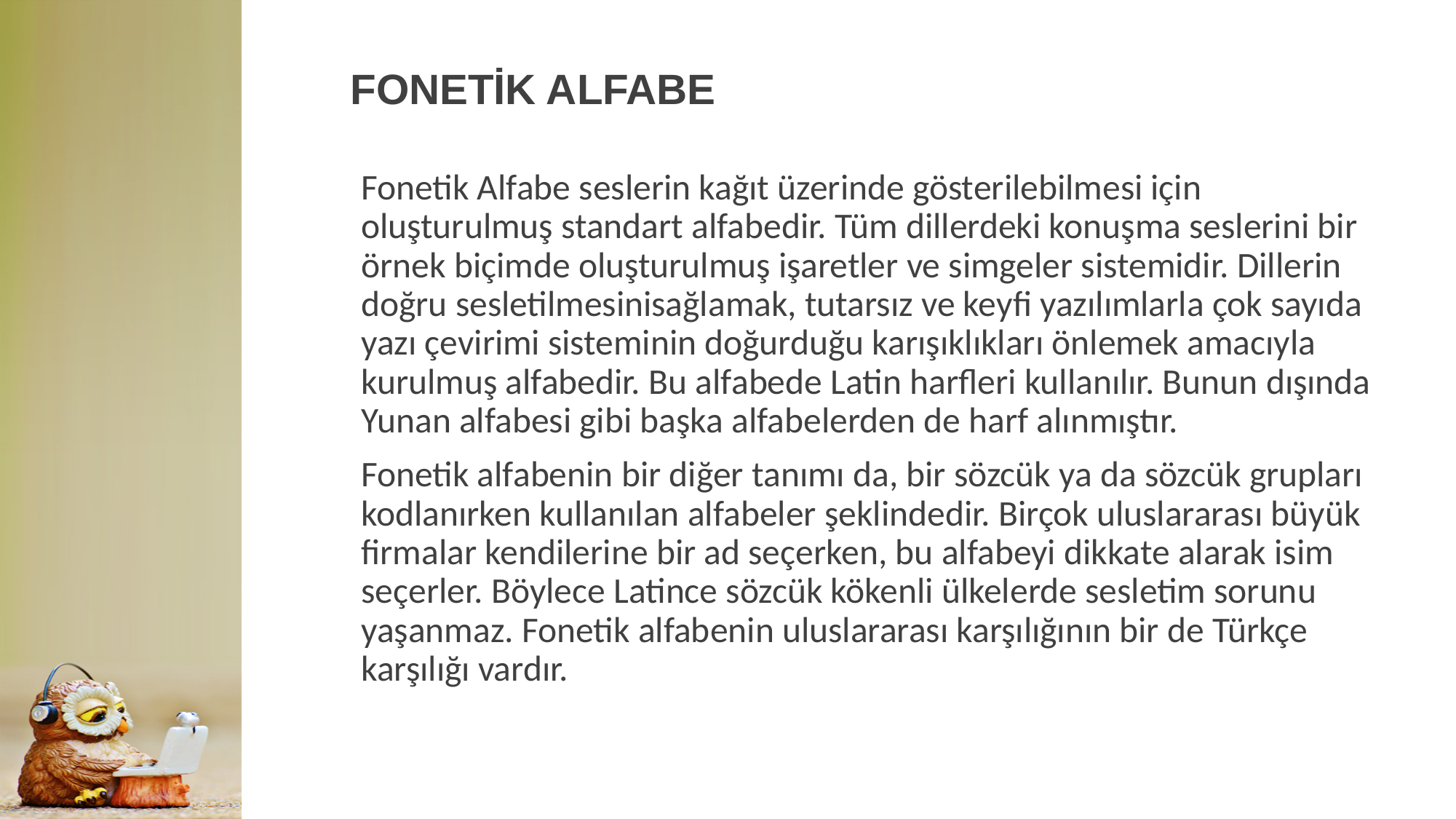

# FONETİK ALFABE
Fonetik Alfabe seslerin kağıt üzerinde gösterilebilmesi için oluşturulmuş standart alfabedir. Tüm dillerdeki konuşma seslerini bir örnek biçimde oluşturulmuş işaretler ve simgeler sistemidir. Dillerin doğru sesletilmesinisağlamak, tutarsız ve keyfi yazılımlarla çok sayıda yazı çevirimi sisteminin doğurduğu karışıklıkları önlemek amacıyla kurulmuş alfabedir. Bu alfabede Latin harfleri kullanılır. Bunun dışında Yunan alfabesi gibi başka alfabelerden de harf alınmıştır.
Fonetik alfabenin bir diğer tanımı da, bir sözcük ya da sözcük grupları kodlanırken kullanılan alfabeler şeklindedir. Birçok uluslararası büyük firmalar kendilerine bir ad seçerken, bu alfabeyi dikkate alarak isim seçerler. Böylece Latince sözcük kökenli ülkelerde sesletim sorunu yaşanmaz. Fonetik alfabenin uluslararası karşılığının bir de Türkçe karşılığı vardır.